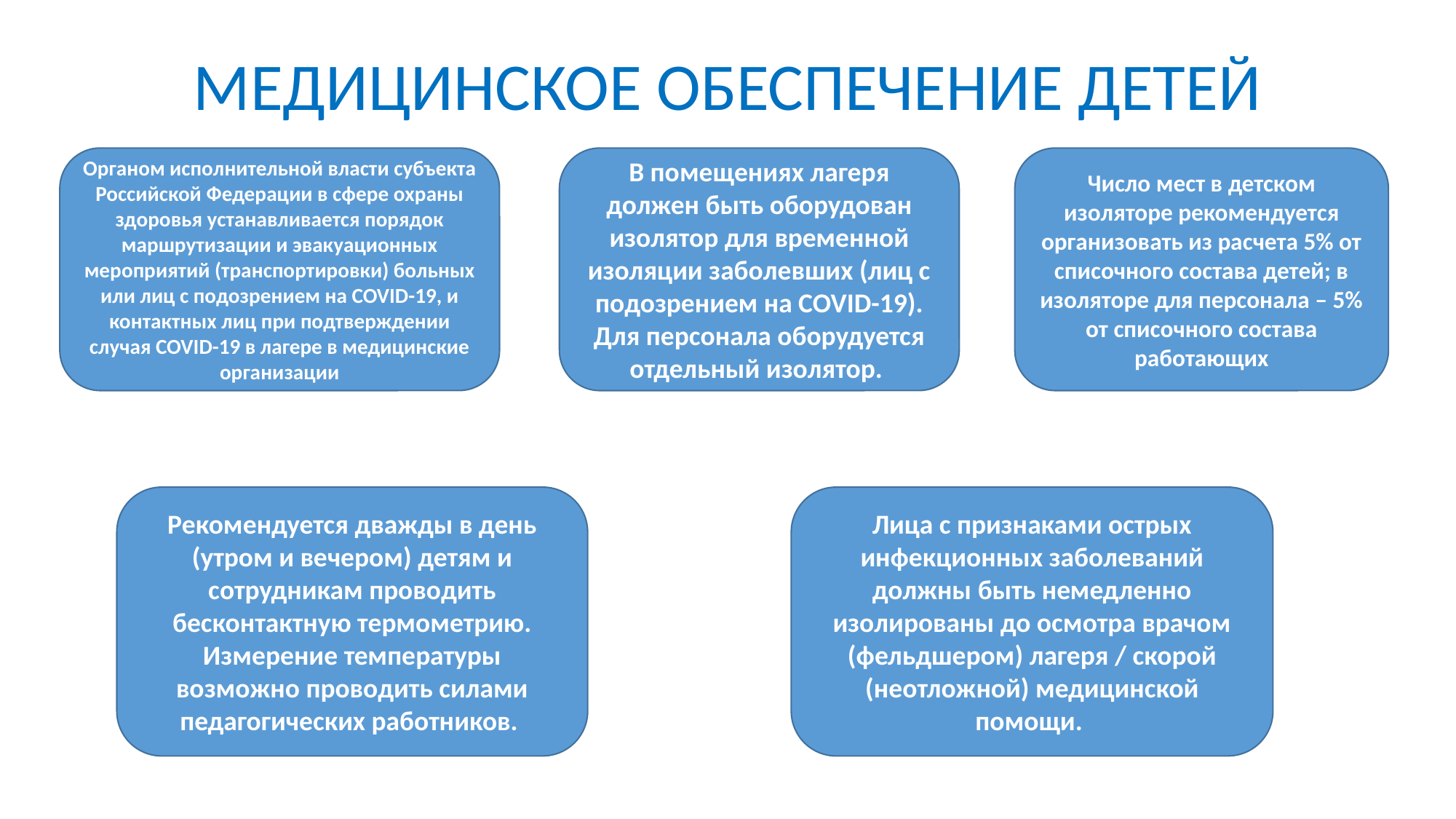

# МЕДИЦИНСКОЕ ОБЕСПЕЧЕНИЕ ДЕТЕЙ
Органом исполнительной власти субъекта Российской Федерации в сфере охраны здоровья устанавливается порядок маршрутизации и эвакуационных мероприятий (транспортировки) больных или лиц с подозрением на COVID-19, и контактных лиц при подтверждении случая COVID-19 в лагере в медицинские организации
В помещениях лагеря должен быть оборудован изолятор для временной изоляции заболевших (лиц с подозрением на COVID-19). Для персонала оборудуется отдельный изолятор.
Число мест в детском изоляторе рекомендуется организовать из расчета 5% от списочного состава детей; в изоляторе для персонала ‒ 5% от списочного состава работающих
Рекомендуется дважды в день (утром и вечером) детям и сотрудникам проводить бесконтактную термометрию. Измерение температуры возможно проводить силами педагогических работников.
Лица с признаками острых инфекционных заболеваний должны быть немедленно изолированы до осмотра врачом (фельдшером) лагеря / скорой (неотложной) медицинской помощи.